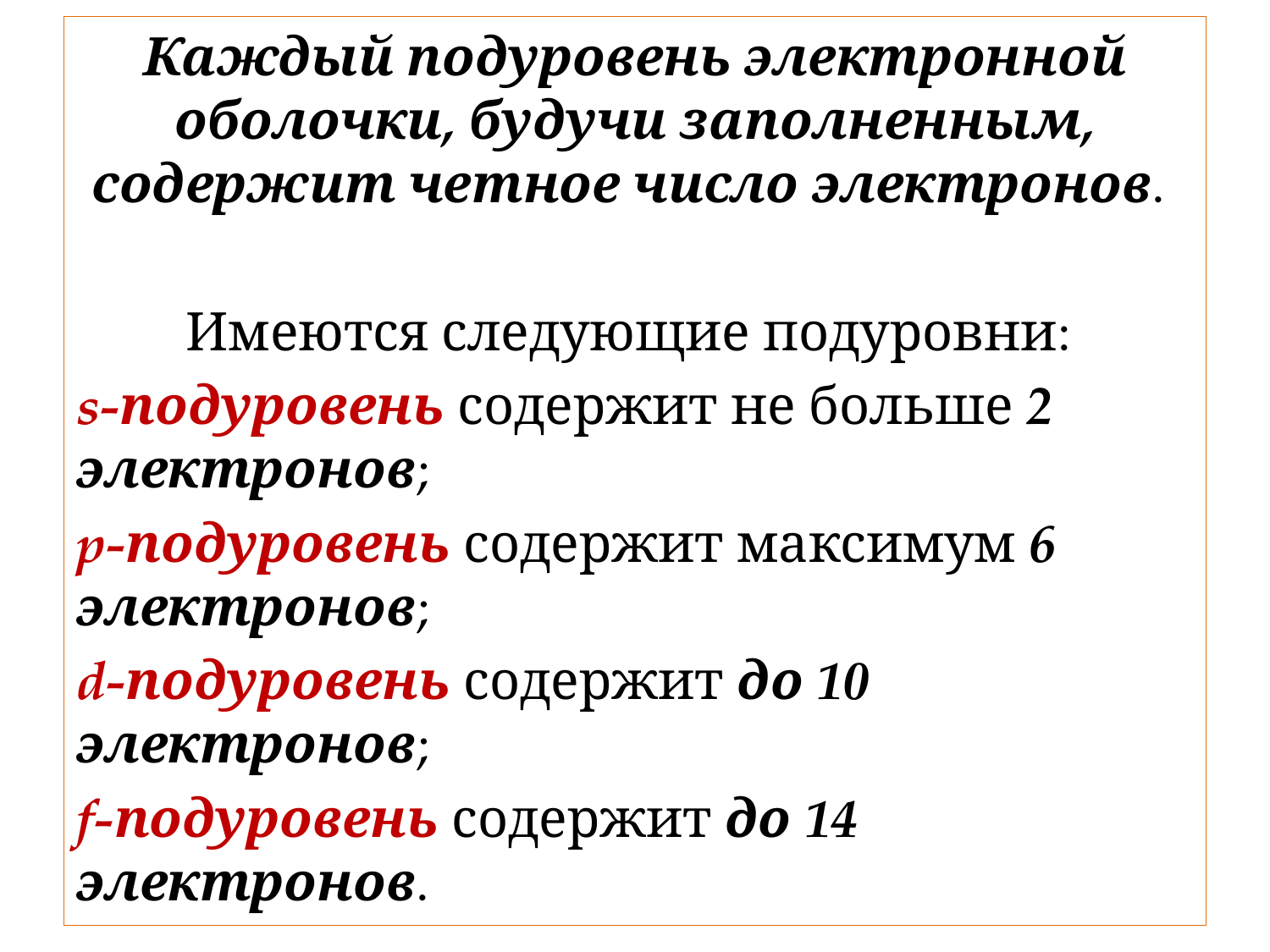

Каждый подуровень электронной оболочки, будучи заполненным, содержит четное число электронов.

Имеются следующие подуровни:
s-подуровень содержит не больше 2 электронов;
p-подуровень содержит максимум 6 электронов;
d-подуровень содержит до 10 электронов;
f-подуровень содержит до 14 электронов.